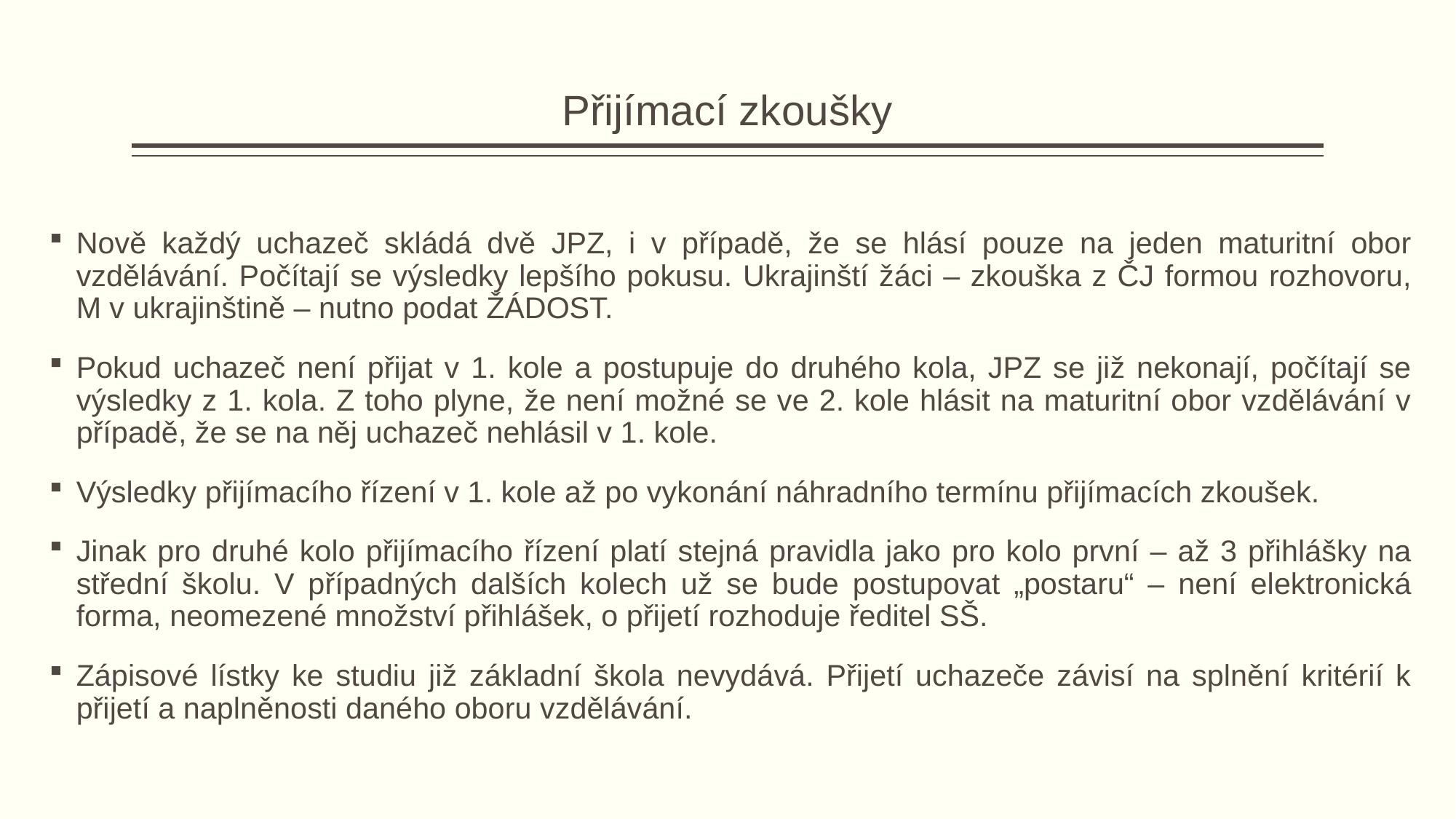

# Přijímací zkoušky

Nově každý uchazeč skládá dvě JPZ, i v případě, že se hlásí pouze na jeden maturitní obor vzdělávání. Počítají se výsledky lepšího pokusu. Ukrajinští žáci – zkouška z ČJ formou rozhovoru, M v ukrajinštině – nutno podat ŽÁDOST.
Pokud uchazeč není přijat v 1. kole a postupuje do druhého kola, JPZ se již nekonají, počítají se výsledky z 1. kola. Z toho plyne, že není možné se ve 2. kole hlásit na maturitní obor vzdělávání v případě, že se na něj uchazeč nehlásil v 1. kole.
Výsledky přijímacího řízení v 1. kole až po vykonání náhradního termínu přijímacích zkoušek.
Jinak pro druhé kolo přijímacího řízení platí stejná pravidla jako pro kolo první – až 3 přihlášky na střední školu. V případných dalších kolech už se bude postupovat „postaru“ – není elektronická forma, neomezené množství přihlášek, o přijetí rozhoduje ředitel SŠ.
Zápisové lístky ke studiu již základní škola nevydává. Přijetí uchazeče závisí na splnění kritérií k přijetí a naplněnosti daného oboru vzdělávání.